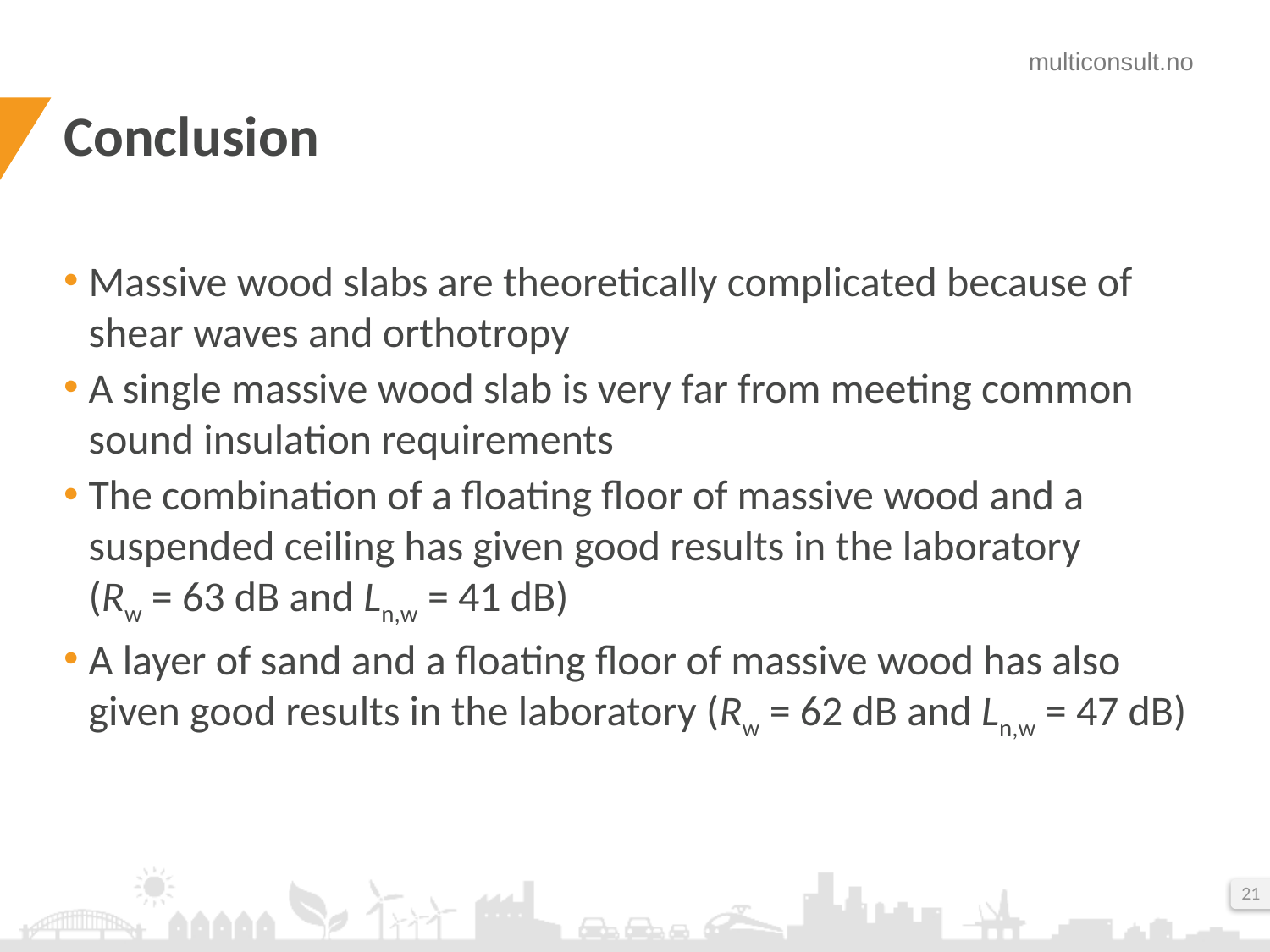

# Conclusion
Massive wood slabs are theoretically complicated because of shear waves and orthotropy
A single massive wood slab is very far from meeting common sound insulation requirements
The combination of a floating floor of massive wood and a suspended ceiling has given good results in the laboratory        (Rw = 63 dB and Ln,w = 41 dB)
A layer of sand and a floating floor of massive wood has also given good results in the laboratory (Rw = 62 dB and Ln,w = 47 dB)